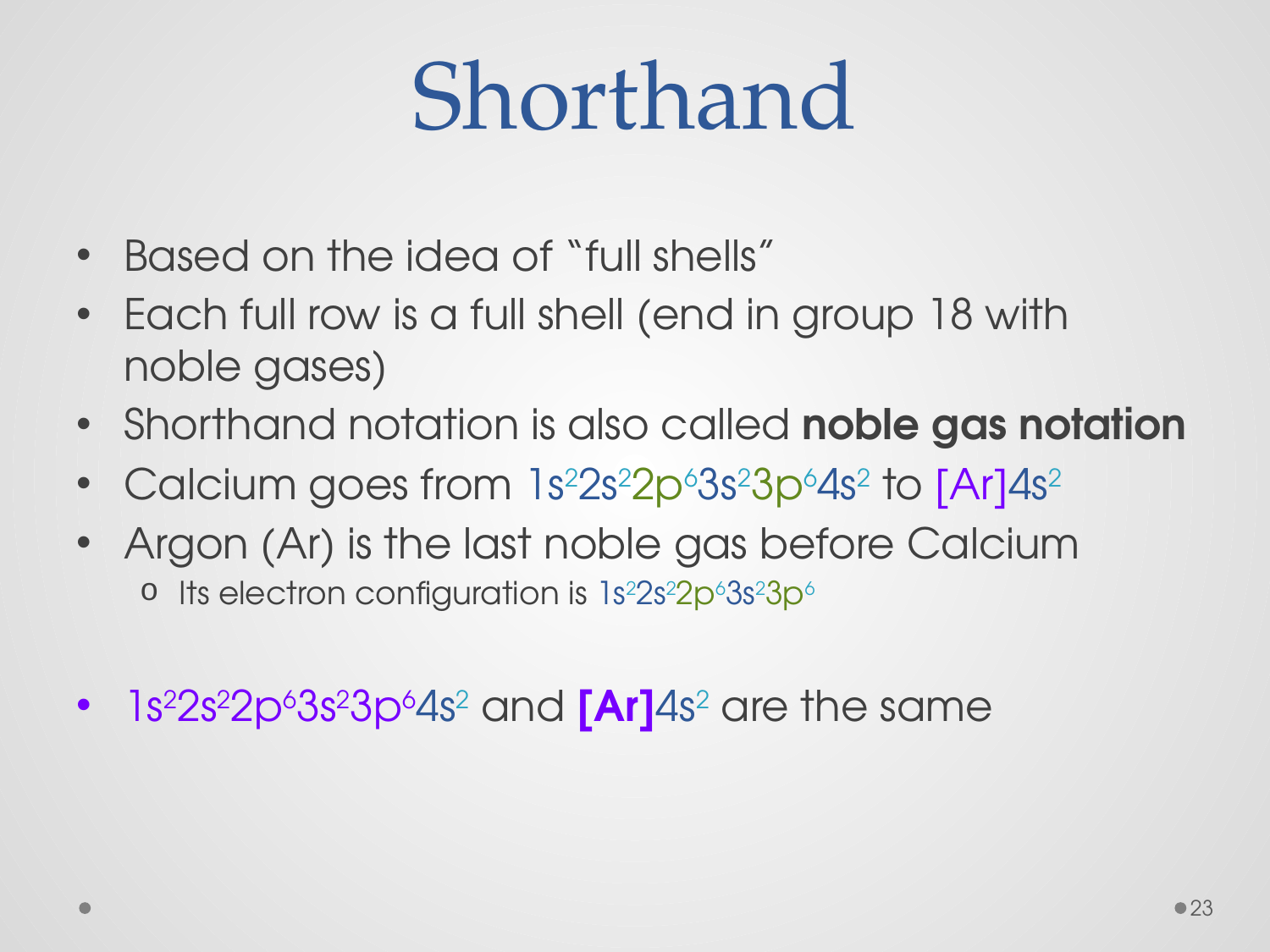

# Shorthand
Based on the idea of “full shells”
Each full row is a full shell (end in group 18 with noble gases)
Shorthand notation is also called noble gas notation
Calcium goes from 1s22s22p63s23p64s2 to [Ar]4s2
Argon (Ar) is the last noble gas before Calcium
Its electron configuration is 1s22s22p63s23p6

1s22s22p63s23p64s2 and [Ar]4s2 are the same
23